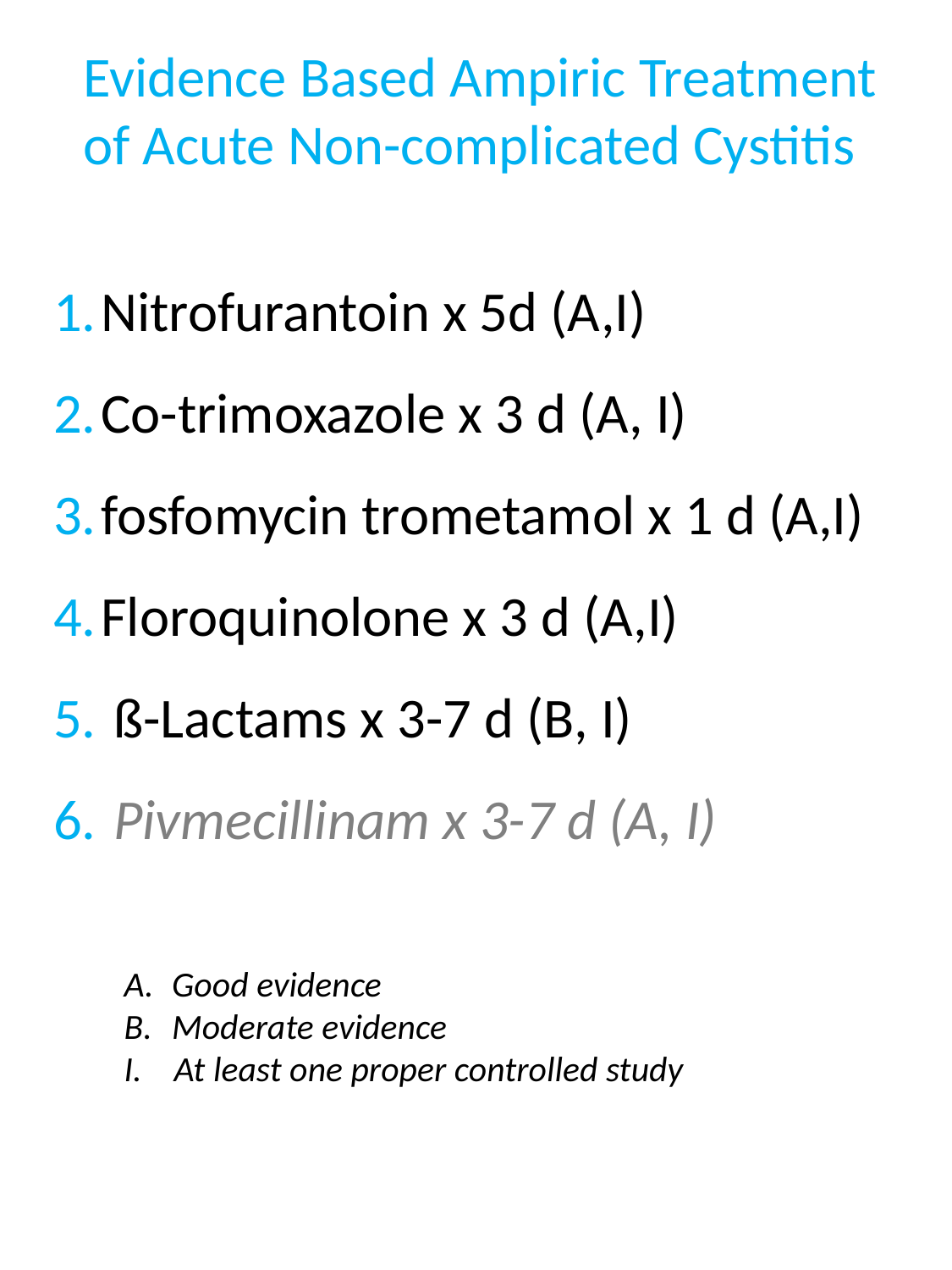

Evidence Based Ampiric Treatment
of Acute Non-complicated Cystitis

Nitrofurantoin x 5d (A,I)
Co-trimoxazole x 3 d (A, I)
fosfomycin trometamol x 1 d (A,I)
Floroquinolone x 3 d (A,I)
 ß-Lactams x 3-7 d (B, I)
 Pivmecillinam x 3-7 d (A, I)
Good evidence
Moderate evidence
I.    At least one proper controlled study